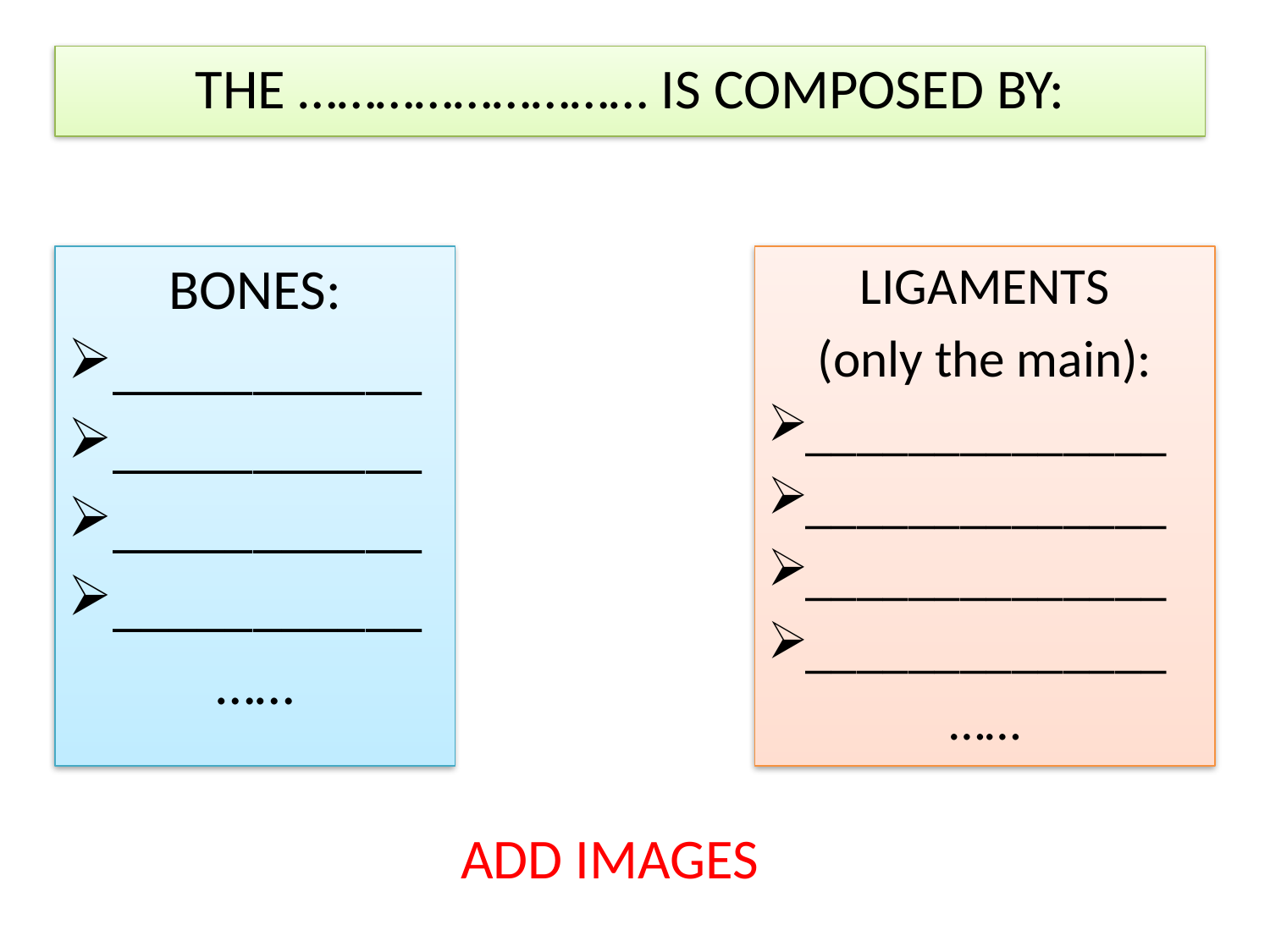

THE ……………………… IS COMPOSED BY:

BONES:
___________
___________
___________
___________
……

LIGAMENTS
(only the main):
______________
______________
______________
______________
……

ADD IMAGES